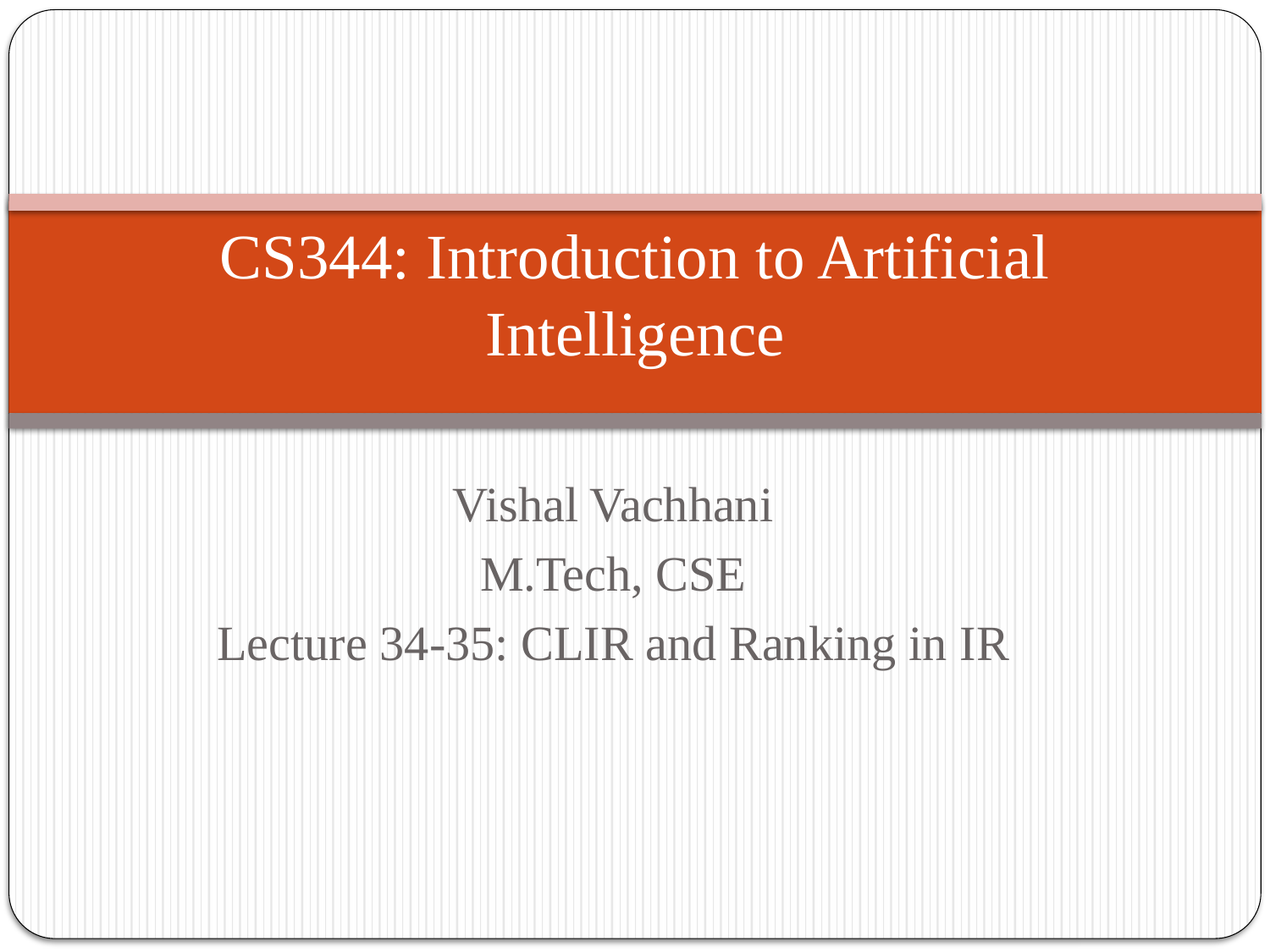

# CS344: Introduction to Artificial Intelligence

Vishal Vachhani
M.Tech, CSE
Lecture 34-35: CLIR and Ranking in IR